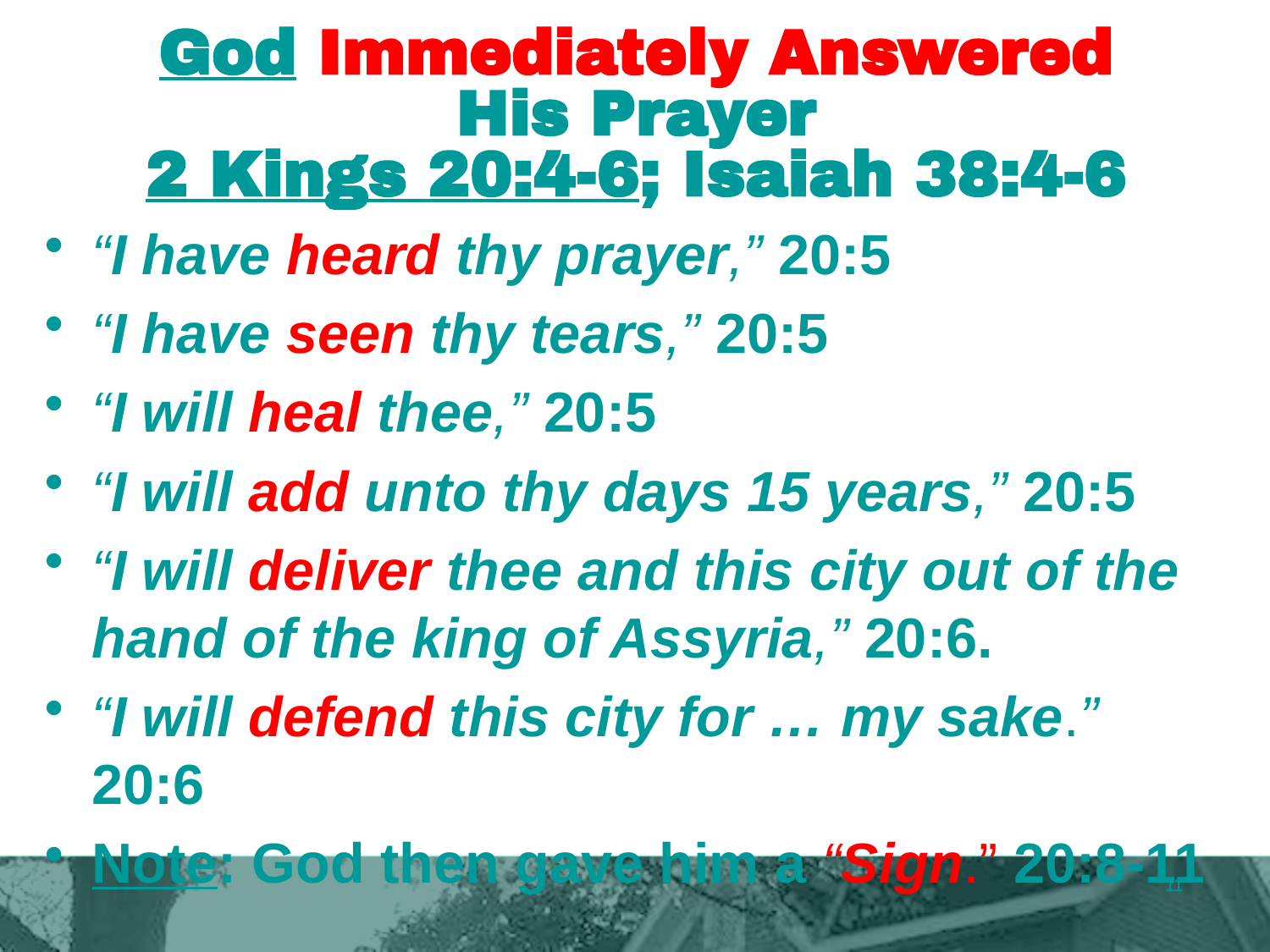

# God Immediately Answered His Prayer 2 Kings 20:4-6; Isaiah 38:4-6
“I have heard thy prayer,” 20:5
“I have seen thy tears,” 20:5
“I will heal thee,” 20:5
“I will add unto thy days 15 years,” 20:5
“I will deliver thee and this city out of the hand of the king of Assyria,” 20:6.
“I will defend this city for … my sake.” 20:6
Note: God then gave him a “Sign.” 20:8-11
11